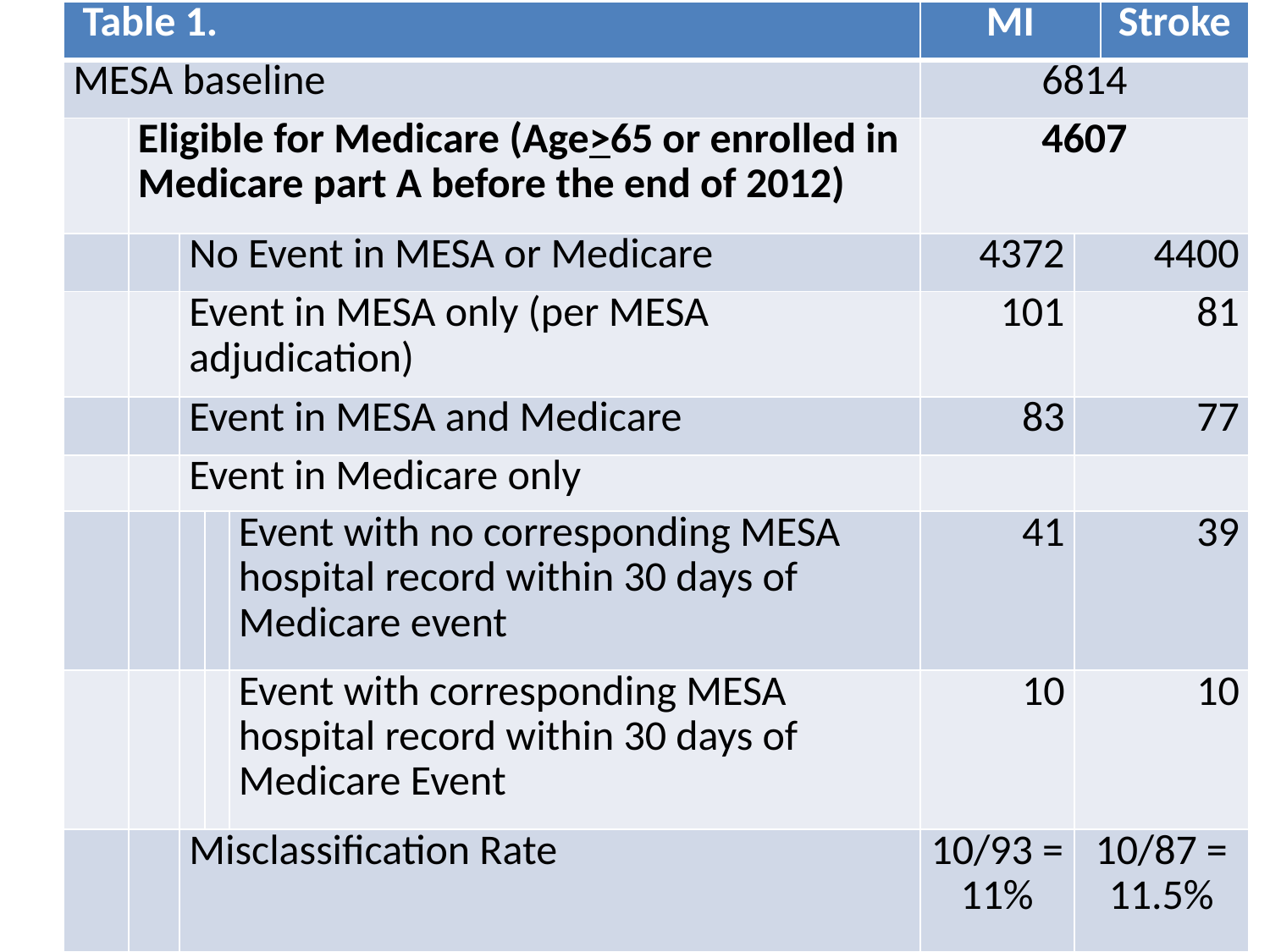

| Table 1. |  |  |  |  | MI | Stroke | Stroke |
| --- | --- | --- | --- | --- | --- | --- | --- |
| MESA baseline |  |  |  |  | 6814 |  |  |
|  | Eligible for Medicare (Age>65 or enrolled in Medicare part A before the end of 2012) |  |  |  | 4607 |  |  |
|  |  | No Event in MESA or Medicare |  |  | 4372 | 4400 |  |
|  |  | Event in MESA only (per MESA adjudication) |  |  | 101 | 81 |  |
|  |  | Event in MESA and Medicare |  |  | 83 | 77 |  |
|  |  | Event in Medicare only |  |  |  |  |  |
|  |  |  |  | Event with no corresponding MESA hospital record within 30 days of Medicare event | 41 | 39 |  |
|  |  |  |  | Event with corresponding MESA hospital record within 30 days of Medicare Event | 10 | 10 |  |
|  |  | Misclassification Rate |  |  | 10/93 = 11% | 10/87 = 11.5% |  |